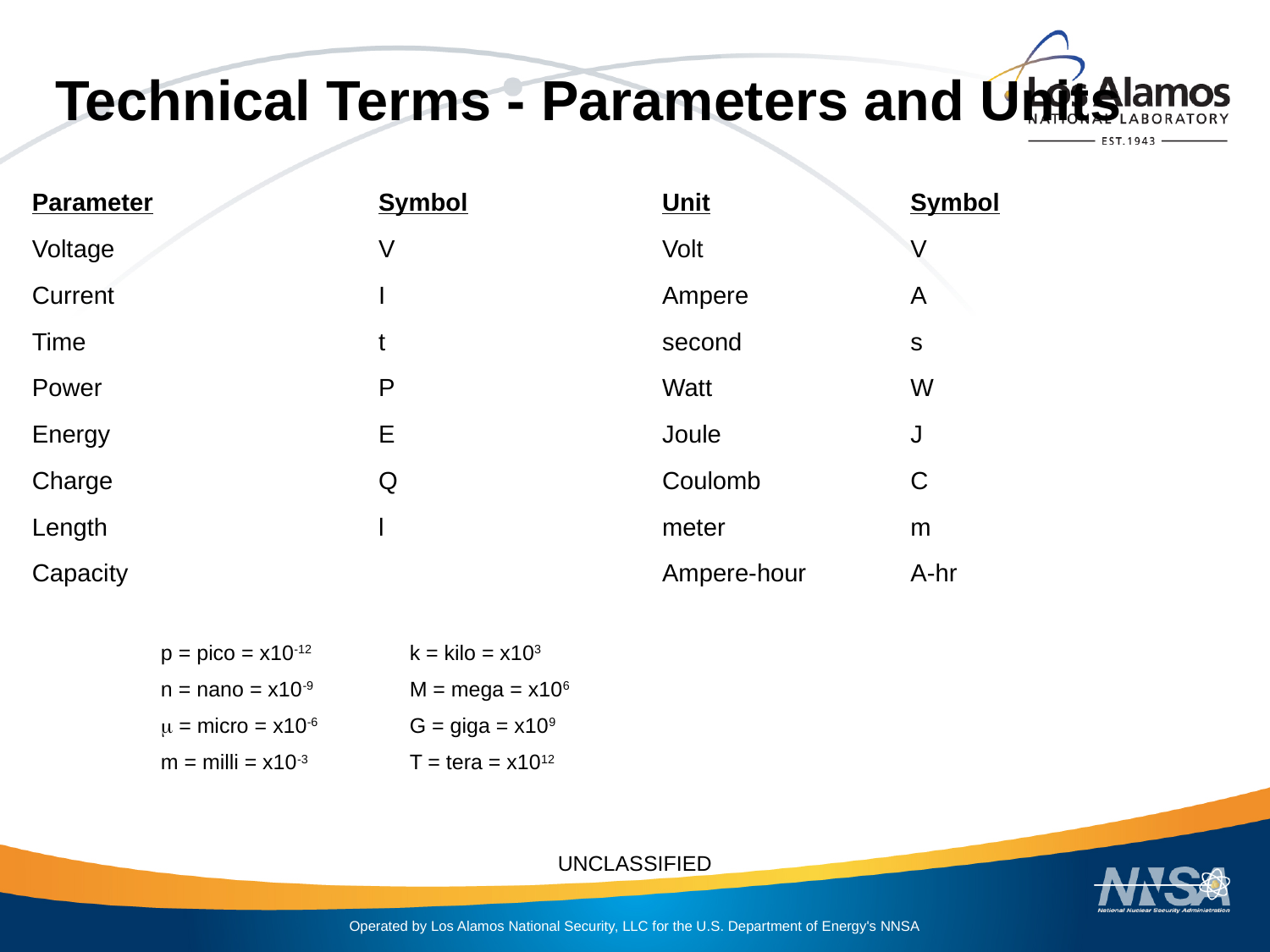

# Technical Terms - Parameters and Units
| Parameter | Symbol | Unit | Symbol |
| --- | --- | --- | --- |
| Voltage | V | Volt | V |
| Current | I | Ampere | A |
| Time | t | second | s |
| Power | P | Watt | W |
| Energy | E | Joule | J |
| Charge | Q | Coulomb | C |
| Length | l | meter | m |
| Capacity |  | Ampere-hour | A-hr |
| p = pico = x10-12 | k = kilo = x103 |
| --- | --- |
| n = nano = x10-9 | M = mega = x106 |
| μ = micro = x10-6 | G = giga = x109 |
| m = milli = x10-3 | T = tera = x1012 |